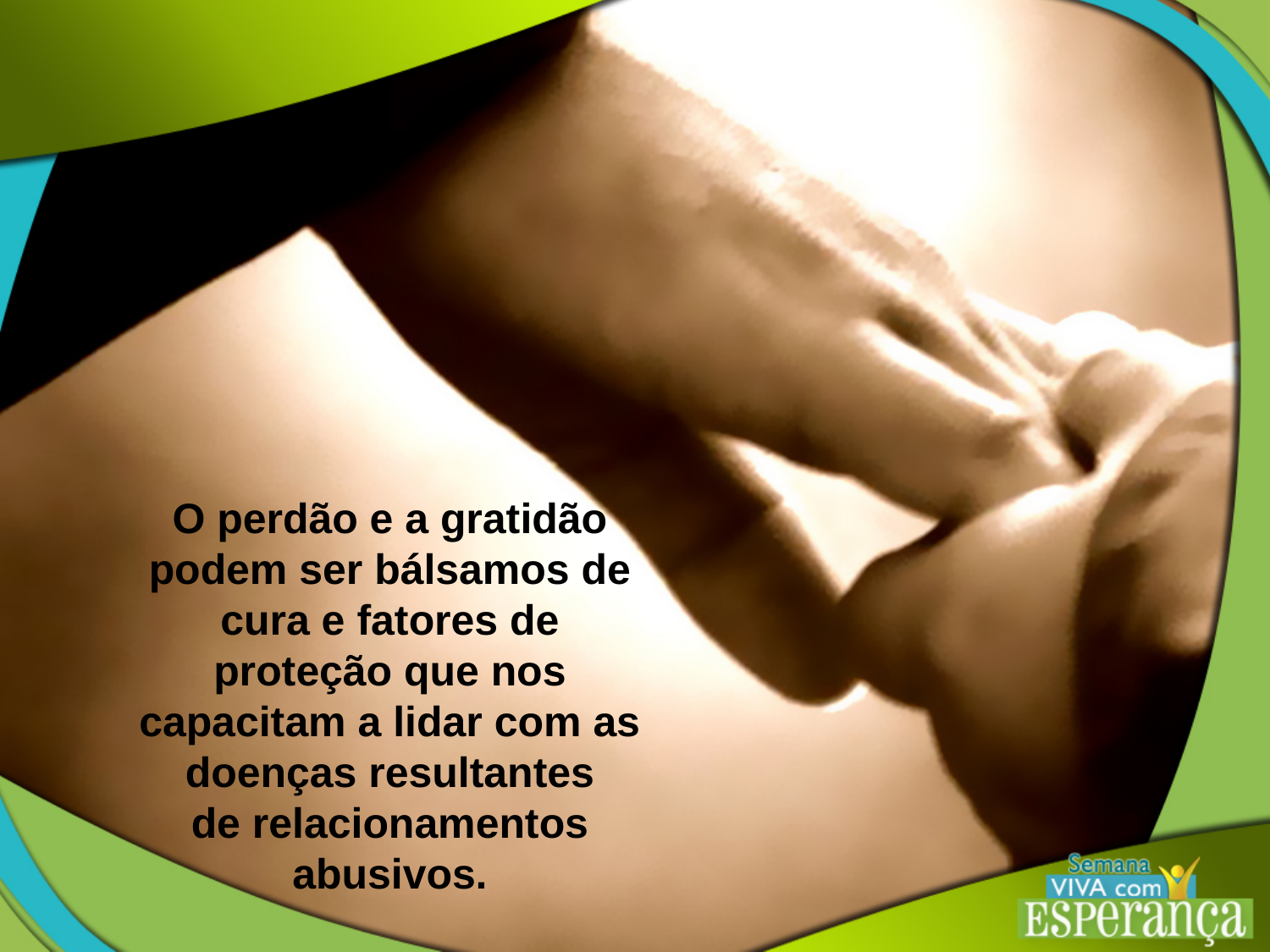

O perdão e a gratidão podem ser bálsamos de cura e fatores de
proteção que nos capacitam a lidar com as doenças resultantes
de relacionamentos abusivos.